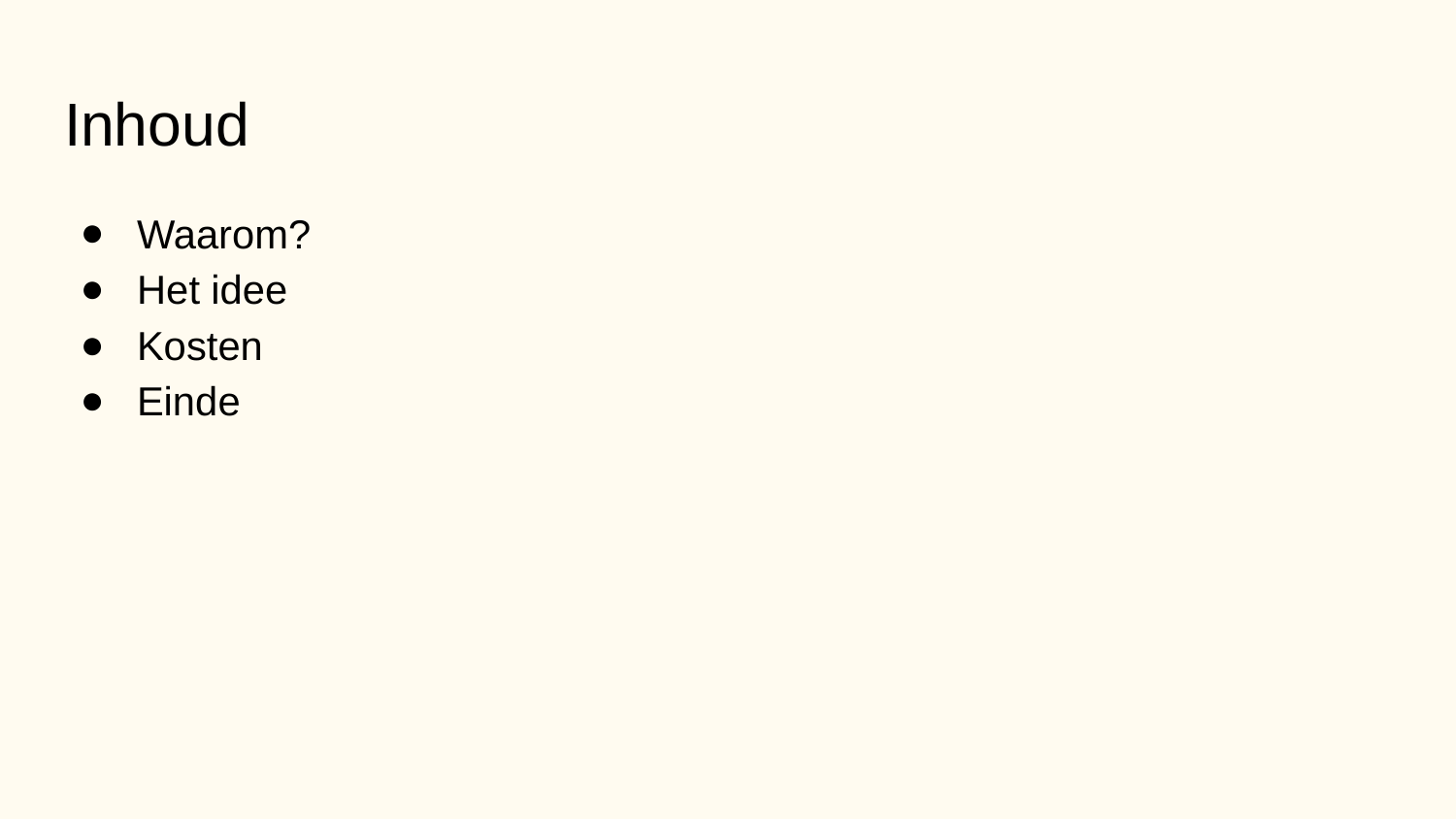

# Inhoud
Waarom?
Het idee
Kosten
Einde